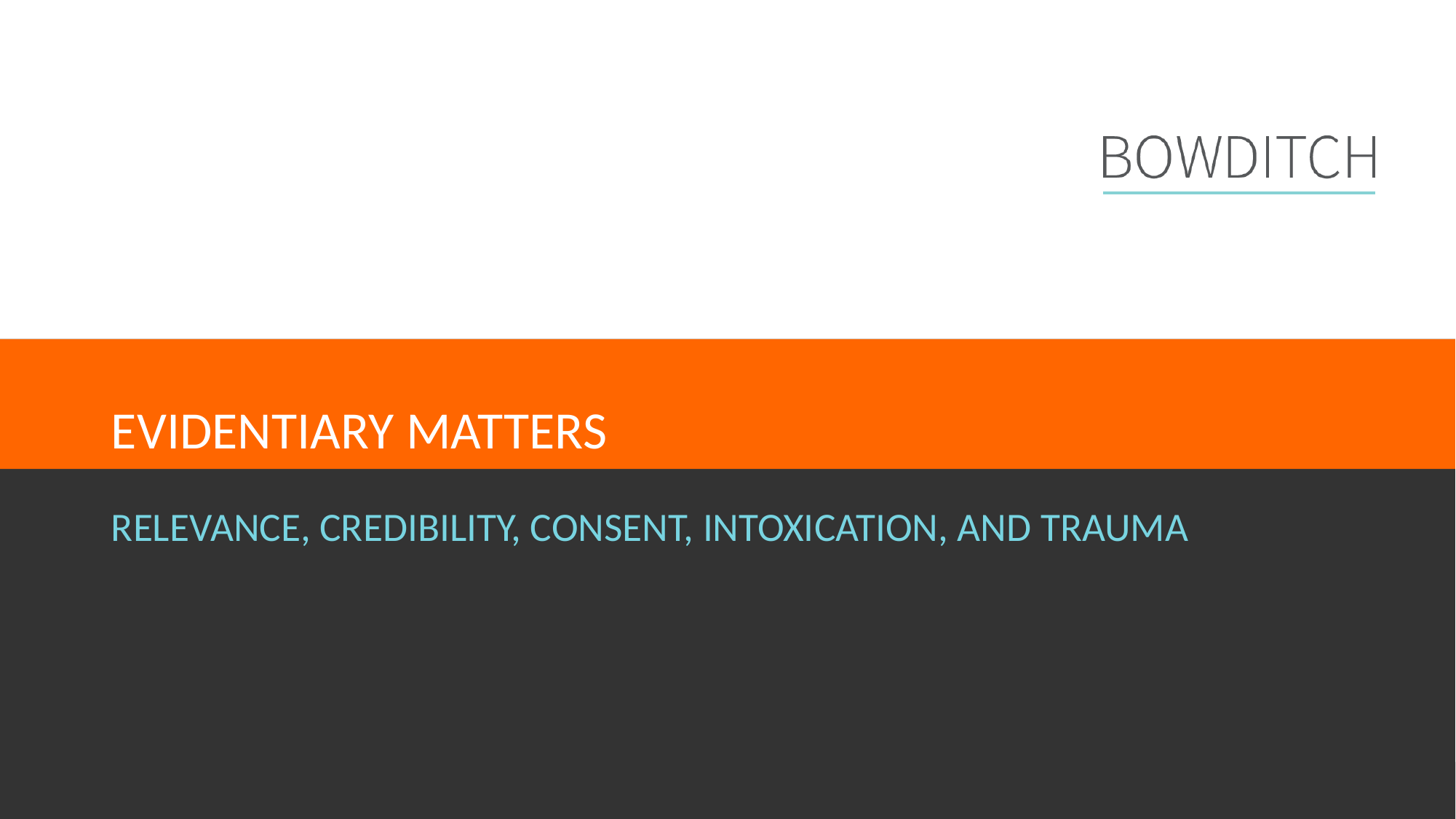

# Evidentiary matters
relevance, credibility, consent, intoxication, and trauma